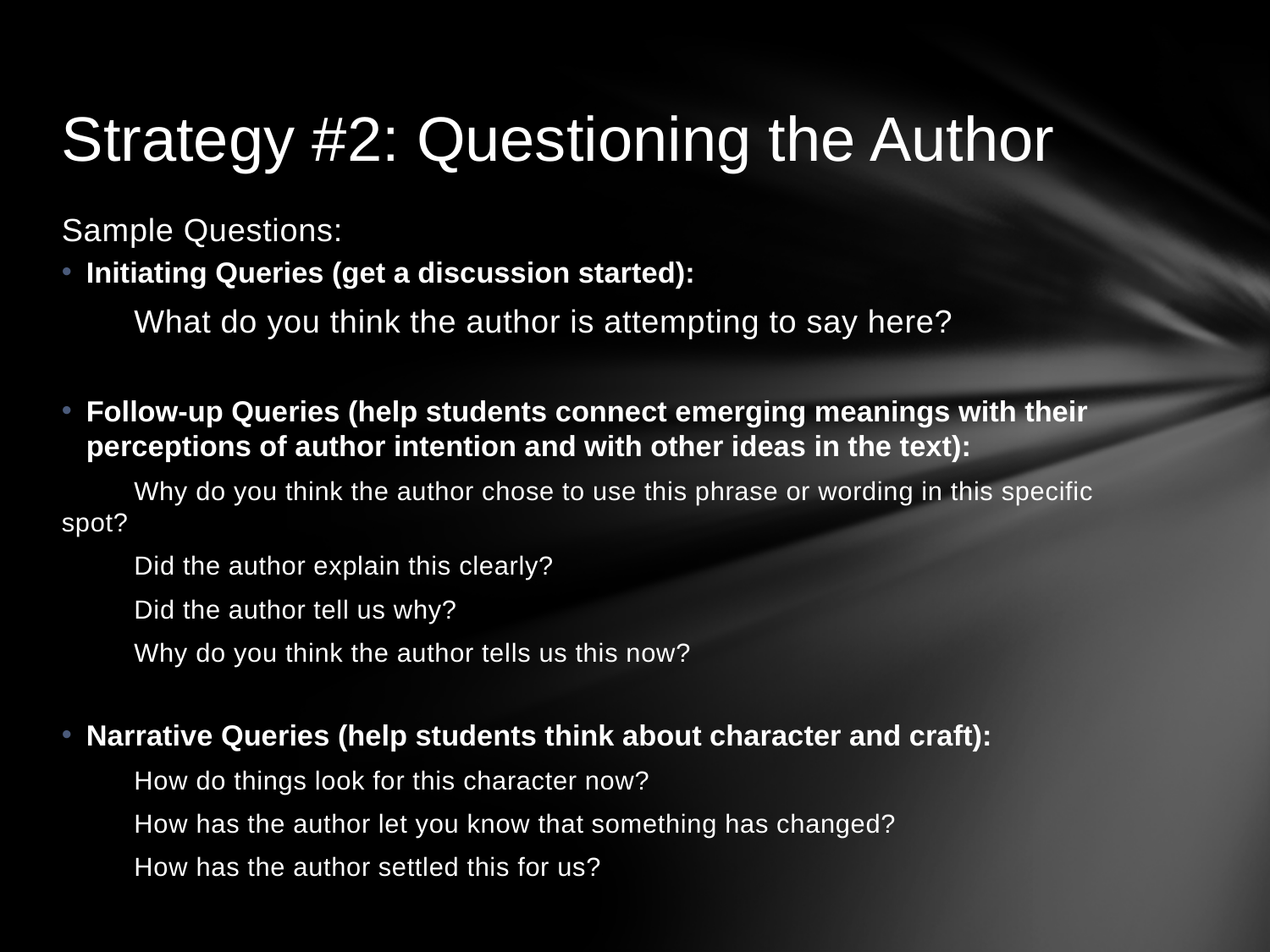

# Strategy #2: Questioning the Author
Sample Questions:
Initiating Queries (get a discussion started):
	What do you think the author is attempting to say here?

Follow-up Queries (help students connect emerging meanings with their perceptions of author intention and with other ideas in the text):
	Why do you think the author chose to use this phrase or wording in this specific spot?
	Did the author explain this clearly?
	Did the author tell us why?
	Why do you think the author tells us this now?

Narrative Queries (help students think about character and craft):
	How do things look for this character now?
	How has the author let you know that something has changed?
	How has the author settled this for us?